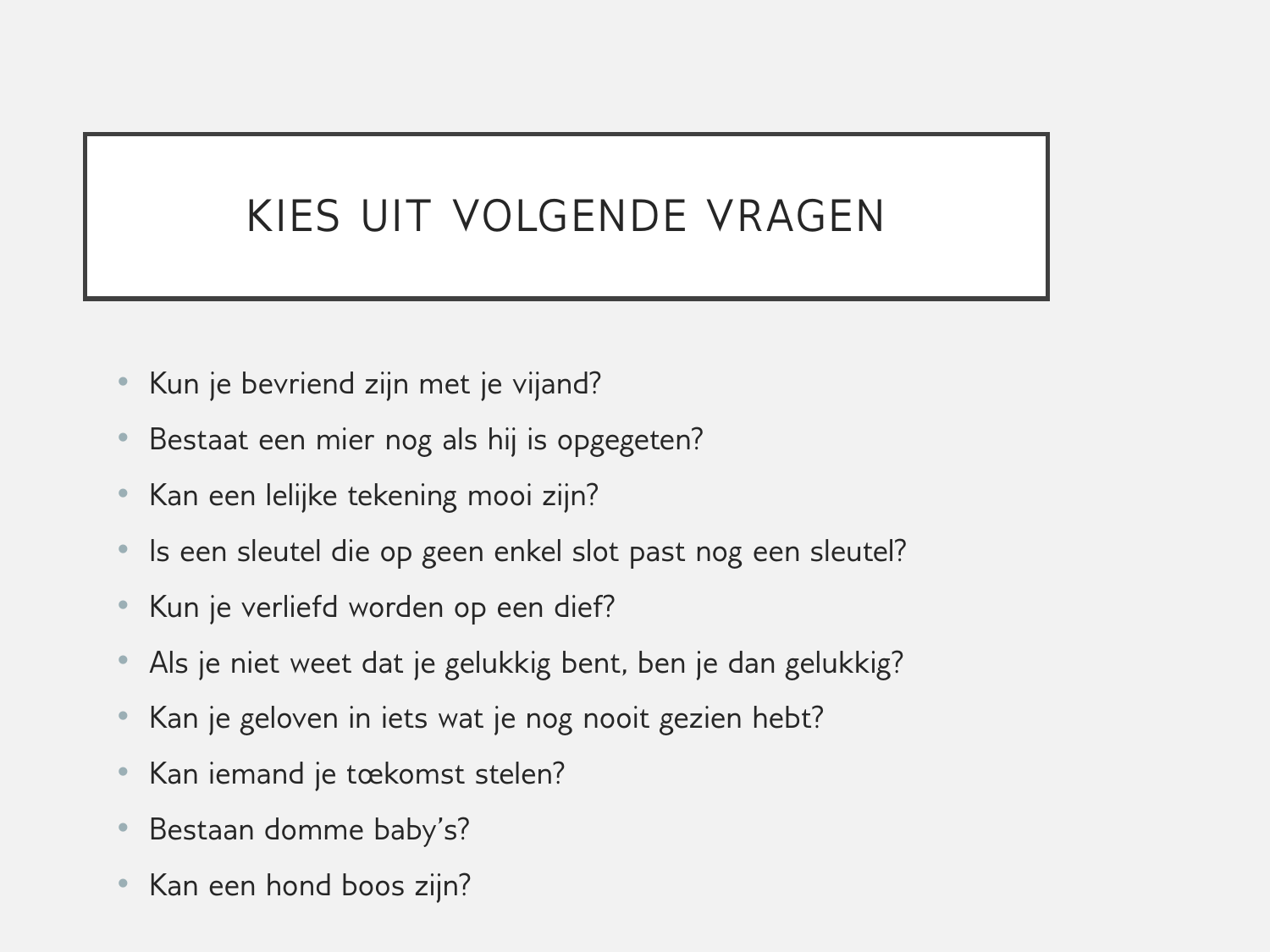

# Kies uit volgende vragen
Kun je bevriend zijn met je vijand?
Bestaat een mier nog als hij is opgegeten?
Kan een lelijke tekening mooi zijn?
Is een sleutel die op geen enkel slot past nog een sleutel?
Kun je verliefd worden op een dief?
Als je niet weet dat je gelukkig bent, ben je dan gelukkig?
Kan je geloven in iets wat je nog nooit gezien hebt?
Kan iemand je toekomst stelen?
Bestaan domme baby’s?
Kan een hond boos zijn?